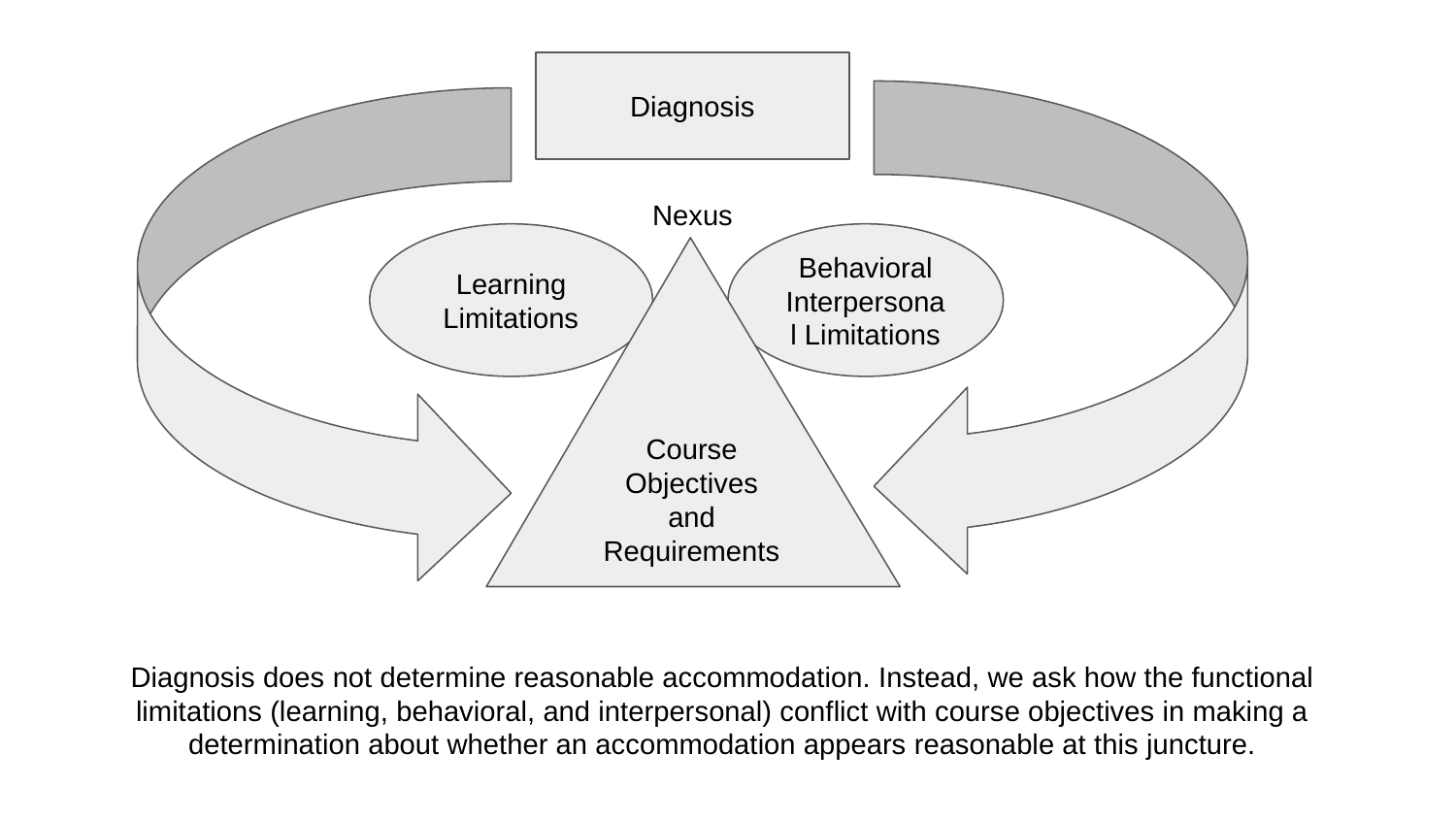

Diagnosis

Nexus
Learning Limitations
Behavioral
Interpersonal Limitations
Course Objectives and
Requirements
# Determining reasonable accommodations diagram
Diagnosis does not determine reasonable accommodation. Instead, we ask how the functional limitations (learning, behavioral, and interpersonal) conflict with course objectives in making a determination about whether an accommodation appears reasonable at this juncture.